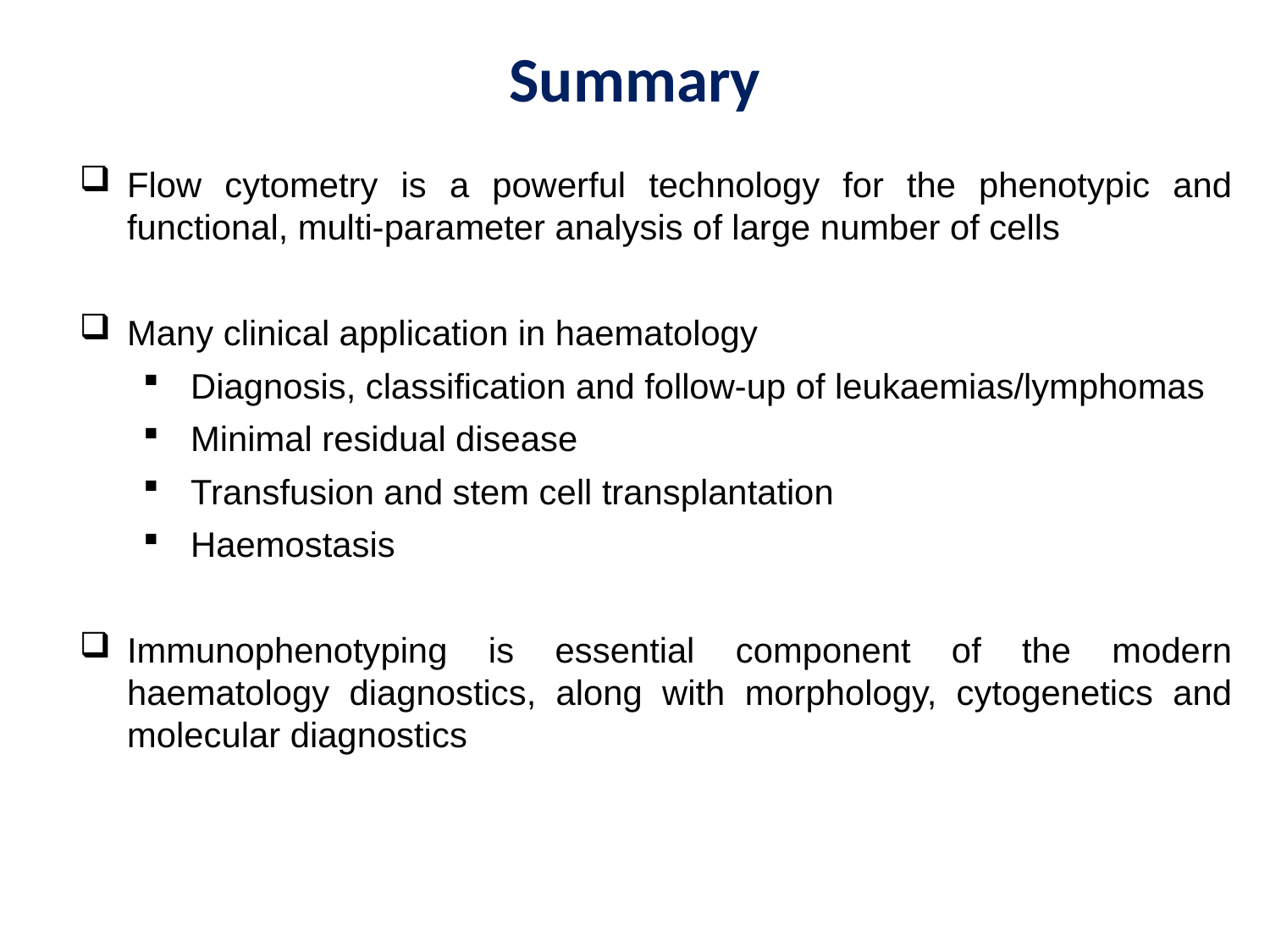

# Summary
Flow cytometry is a powerful technology for the phenotypic and functional, multi-parameter analysis of large number of cells

Many clinical application in haematology
Diagnosis, classification and follow-up of leukaemias/lymphomas
Minimal residual disease
Transfusion and stem cell transplantation
Haemostasis

Immunophenotyping is essential component of the modern haematology diagnostics, along with morphology, cytogenetics and molecular diagnostics